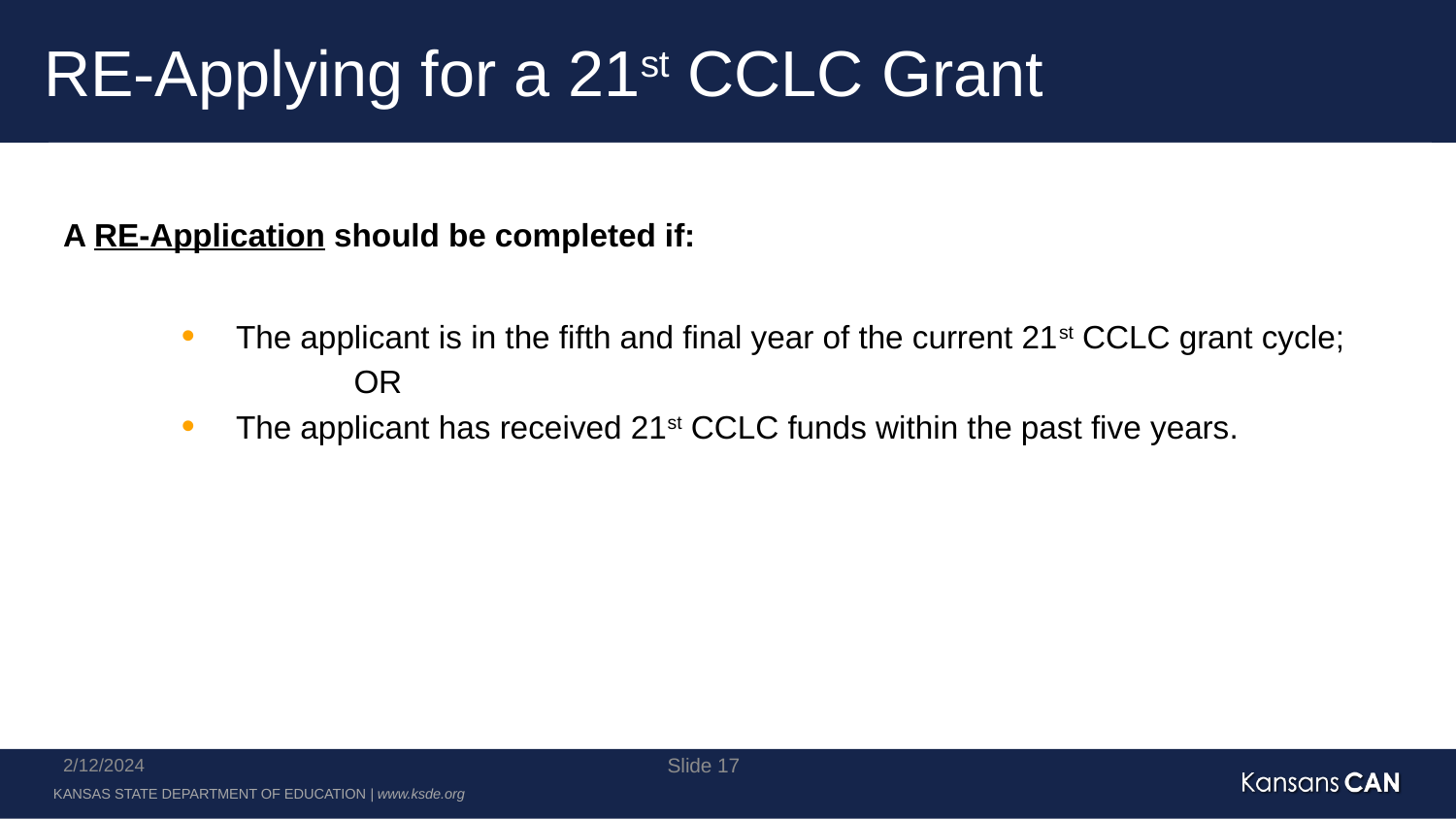

# RE-Applying for a 21st CCLC Grant

A RE-Application should be completed if:

The applicant is in the fifth and final year of the current 21st CCLC grant cycle;
	   OR
The applicant has received 21st CCLC funds within the past five years.